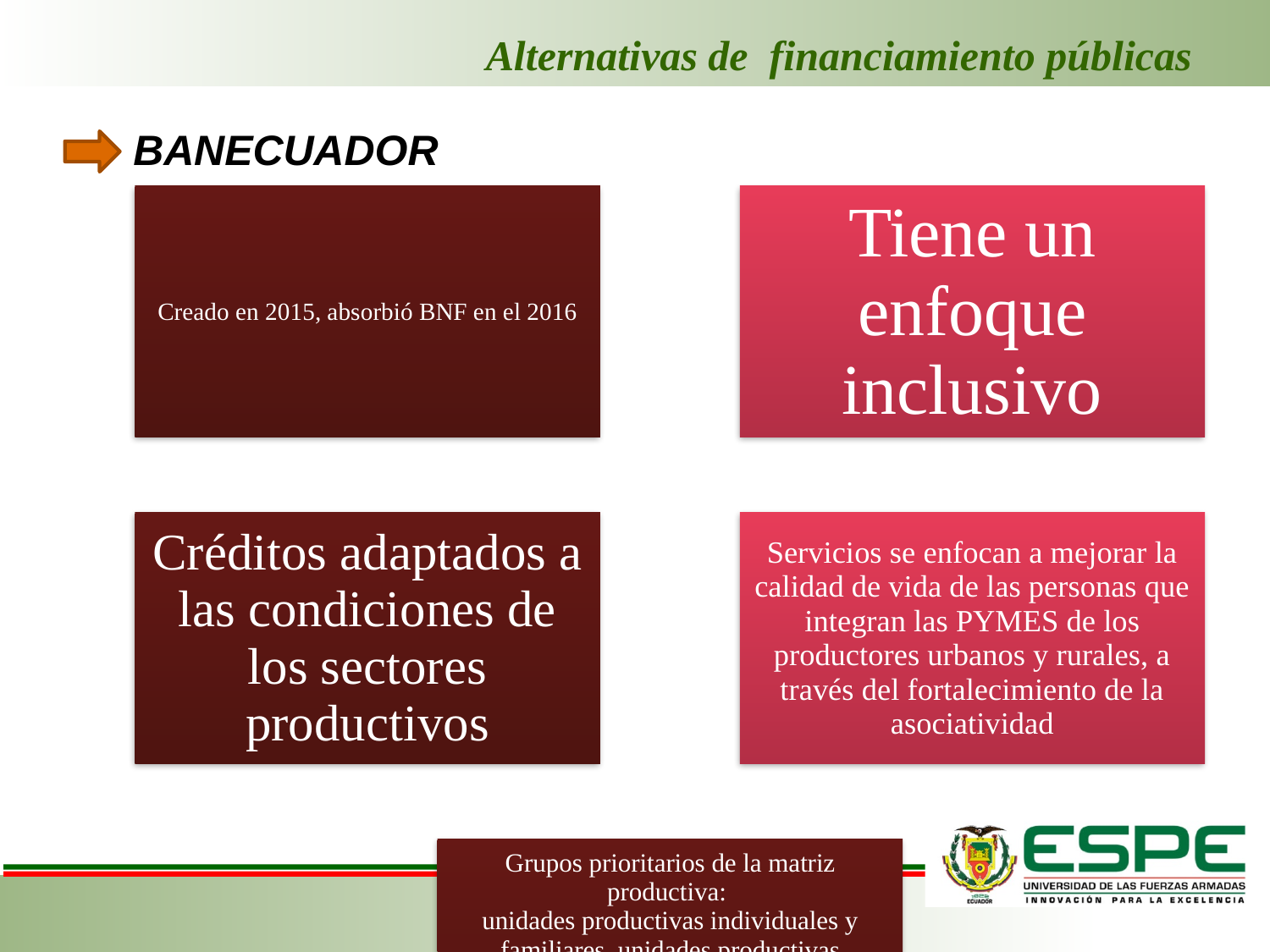

Alternativas de  financiamiento públicas
# BANECUADOR

Creado en 2015, absorbió BNF en el 2016
Tiene un enfoque inclusivo
Servicios se enfocan a mejorar la calidad de vida de las personas que integran las PYMES de los productores urbanos y rurales, a través del fortalecimiento de la asociatividad
Créditos adaptados a las condiciones de los sectores productivos
Grupos prioritarios de la matriz productiva: